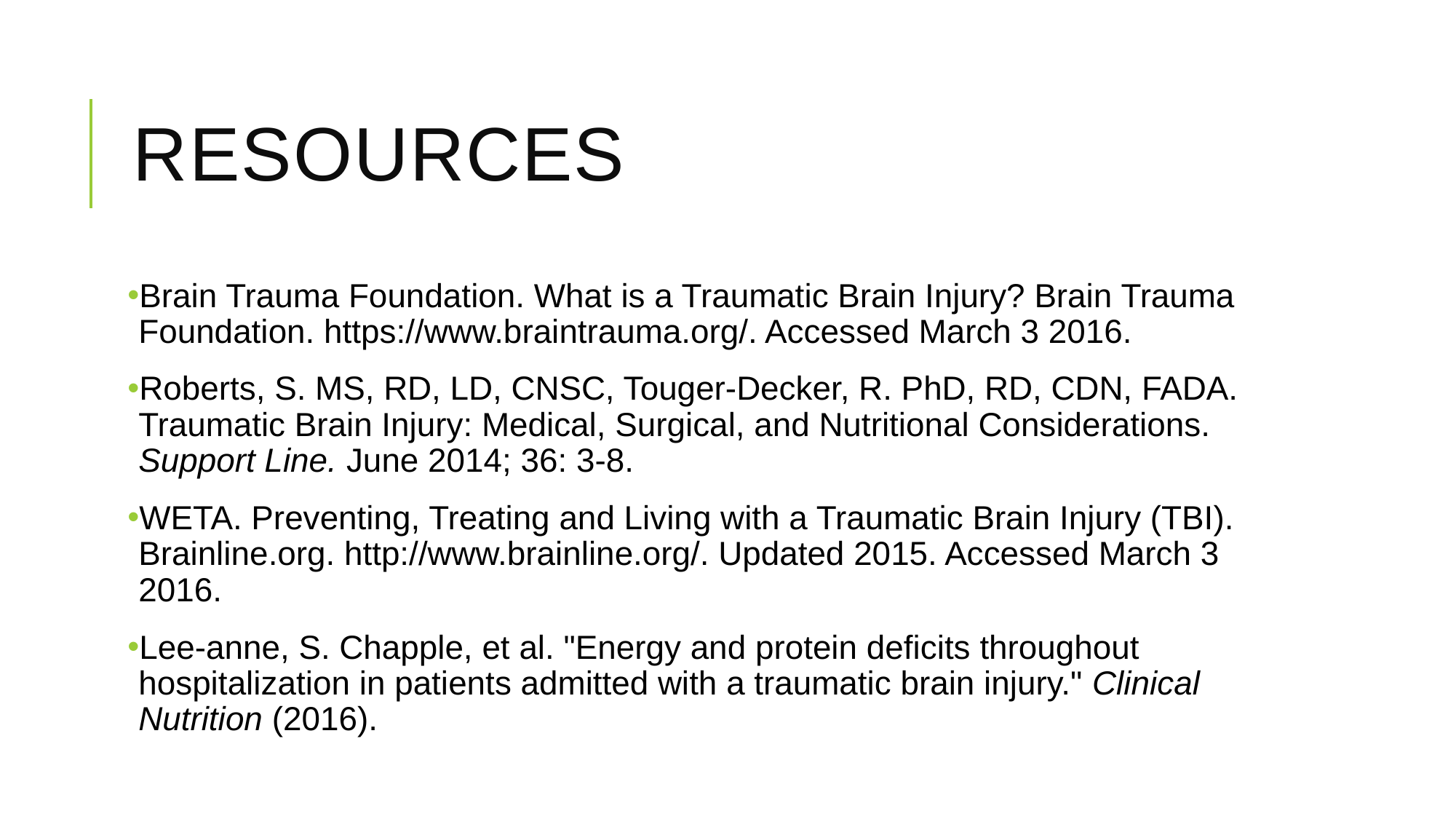

# Resources
Brain Trauma Foundation. What is a Traumatic Brain Injury? Brain Trauma Foundation. https://www.braintrauma.org/. Accessed March 3 2016.
Roberts, S. MS, RD, LD, CNSC, Touger-Decker, R. PhD, RD, CDN, FADA. Traumatic Brain Injury: Medical, Surgical, and Nutritional Considerations. Support Line. June 2014; 36: 3-8.
WETA. Preventing, Treating and Living with a Traumatic Brain Injury (TBI). Brainline.org. http://www.brainline.org/. Updated 2015. Accessed March 3 2016.
Lee-anne, S. Chapple, et al. "Energy and protein deficits throughout hospitalization in patients admitted with a traumatic brain injury." Clinical Nutrition (2016).